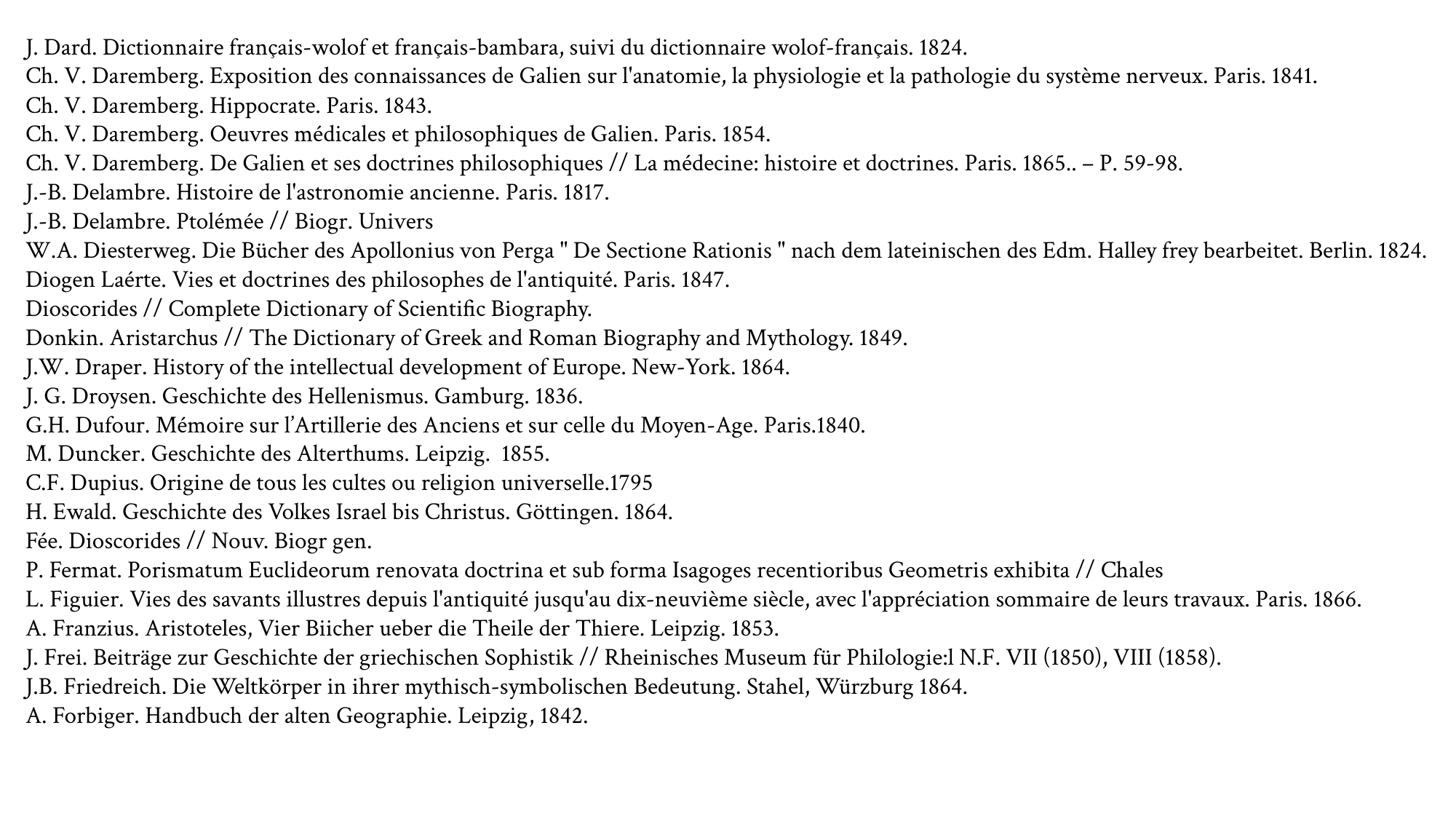

J. Dard. Dictionnaire français-wolof et français-bambara, suivi du dictionnaire wolof-français. 1824.
Ch. V. Daremberg. Exposition des connaissances de Galien sur l'anatomie, la physiologie et la pathologie du système nerveux. Paris. 1841.
Ch. V. Daremberg. Hippocrate. Paris. 1843.
Ch. V. Daremberg. Oeuvres médicales et philosophiques de Galien. Paris. 1854.
Ch. V. Daremberg. De Galien et ses doctrines philosophiques // La médecine: histoire et doctrines. Paris. 1865.. – P. 59-98.
J.-B. Delambre. Histoire de l'astronomie ancienne. Paris. 1817.
J.-B. Delambre. Ptolémée // Biogr. Univers
W.A. Diesterweg. Die Bücher des Apollonius von Perga " De Sectione Rationis " nach dem lateinischen des Edm. Halley frey bearbeitet. Berlin. 1824.
Diogen Laérte. Vies et doctrines des philosophes de l'antiquité. Paris. 1847.
Dioscorides // Complete Dictionary of Scientific Biography.
Donkin. Aristarchus // The Dictionary of Greek and Roman Biography and Mythology. 1849.
J.W. Draper. History of the intellectual development of Europe. New-York. 1864.
J. G. Droysen. Geschichte des Hellenismus. Gamburg. 1836.
G.H. Dufour. Mémoire sur l’Artillerie des Anciens et sur celle du Moyen-Age. Paris.1840.
M. Duncker. Geschichte des Alterthums. Leipzig.  1855.
C.F. Dupius. Origine de tous les cultes ou religion universelle.1795
H. Ewald. Geschichte des Volkes Israel bis Christus. Göttingen. 1864.
Fée. Dioscorides // Nouv. Biogr gen.
P. Fermat. Porismatum Euclideorum renovata doctrina et sub forma Isagoges recentioribus Geometris exhibita // Chales
L. Figuier. Vies des savants illustres depuis l'antiquité jusqu'au dix-neuvième siècle, avec l'appréciation sommaire de leurs travaux. Paris. 1866.
A. Franzius. Aristoteles, Vier Biicher ueber die Theile der Thiere. Leipzig. 1853.
J. Frei. Beiträge zur Geschichte der griechischen Sophistik // Rheinisches Museum für Philologie:l N.F. VII (1850), VIII (1858).
J.B. Friedreich. Die Weltkörper in ihrer mythisch-symbolischen Bedeutung. Stahel, Würzburg 1864.
A. Forbiger. Handbuch der alten Geographie. Leipzig, 1842.